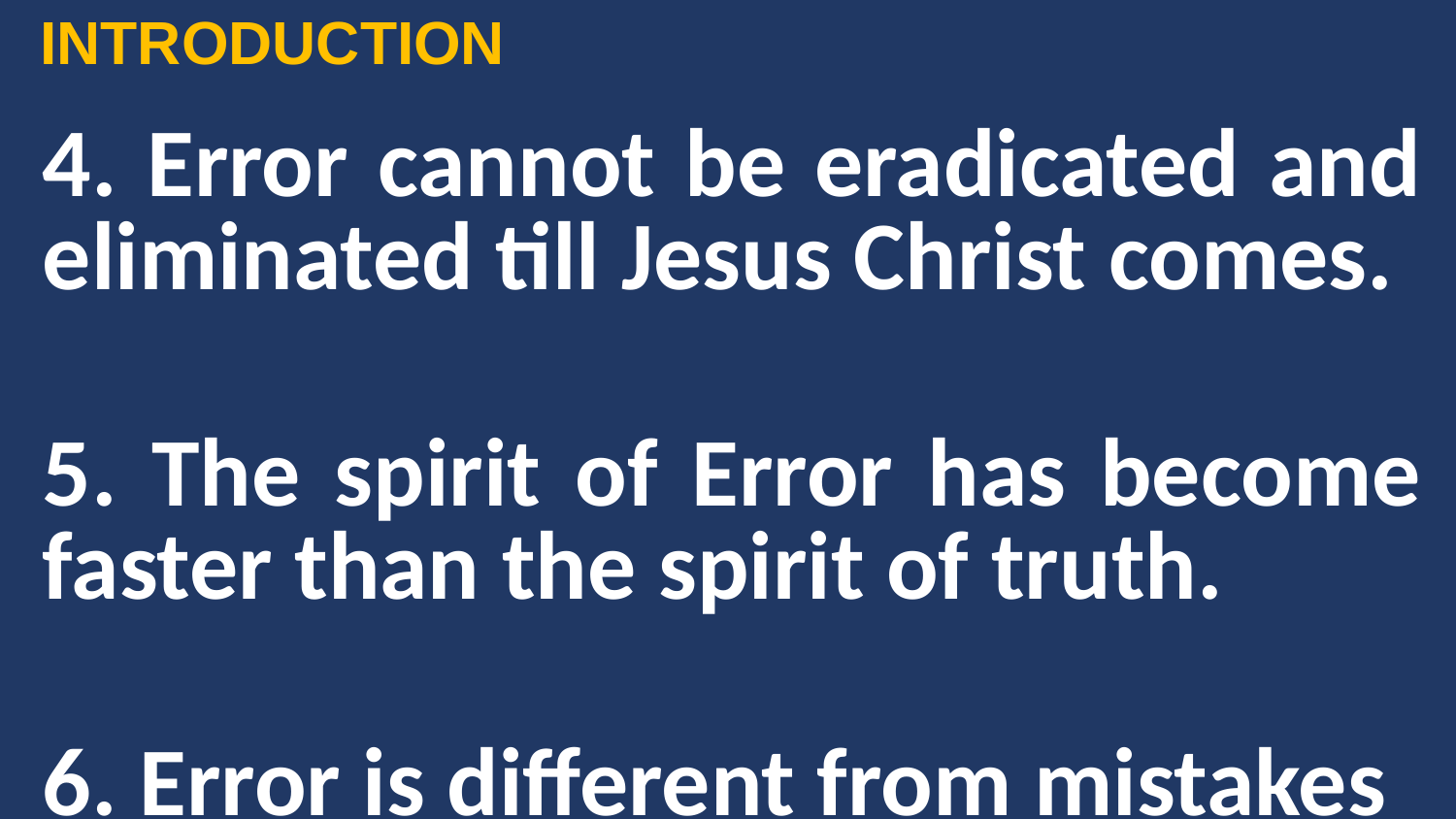

INTRODUCTION
4. Error cannot be eradicated and eliminated till Jesus Christ comes.

5. The spirit of Error has become faster than the spirit of truth.

6. Error is different from mistakes